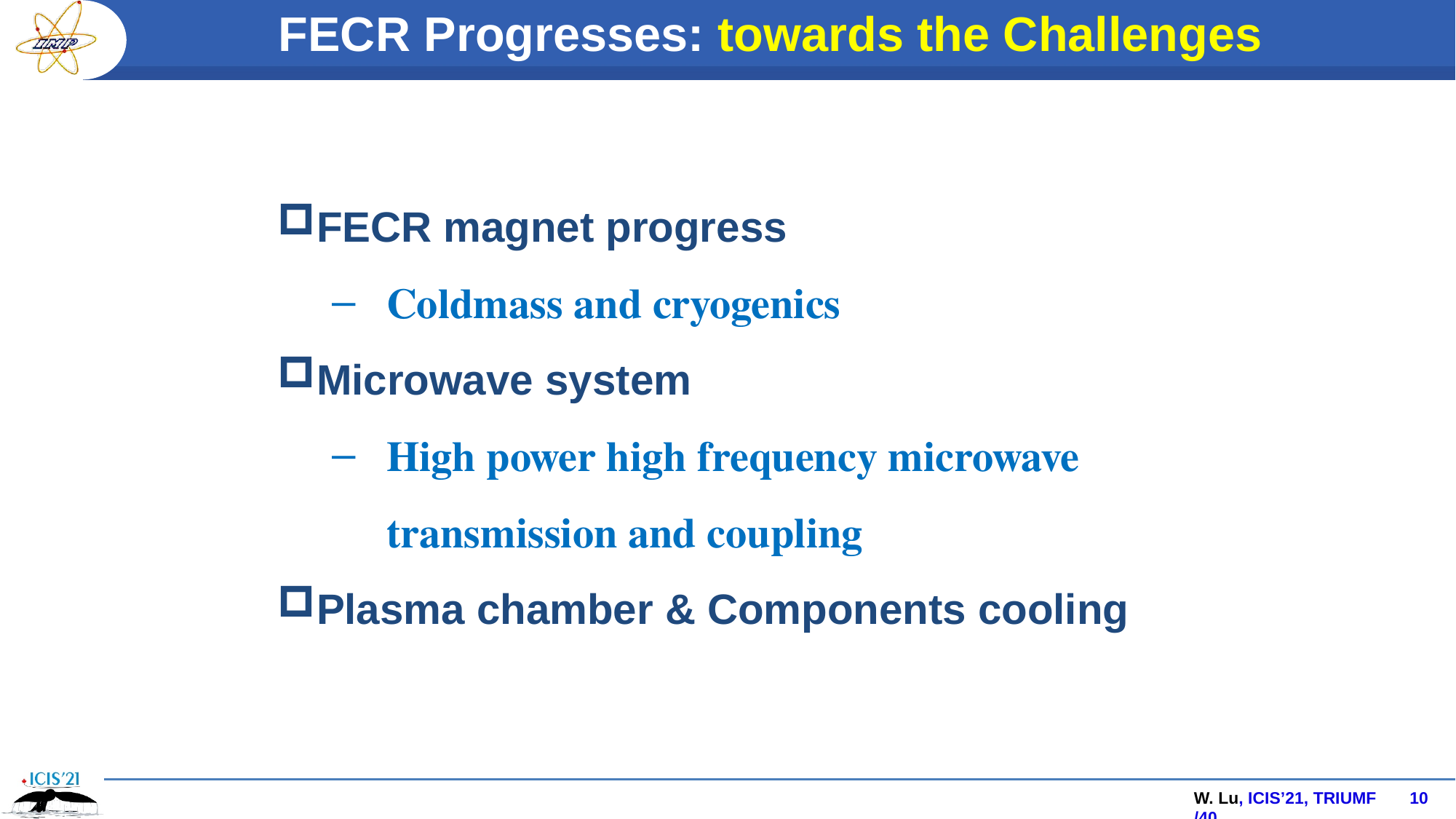

FECR Progresses: towards the Challenges
FECR magnet progress
Coldmass and cryogenics
Microwave system
High power high frequency microwave transmission and coupling
Plasma chamber & Components cooling